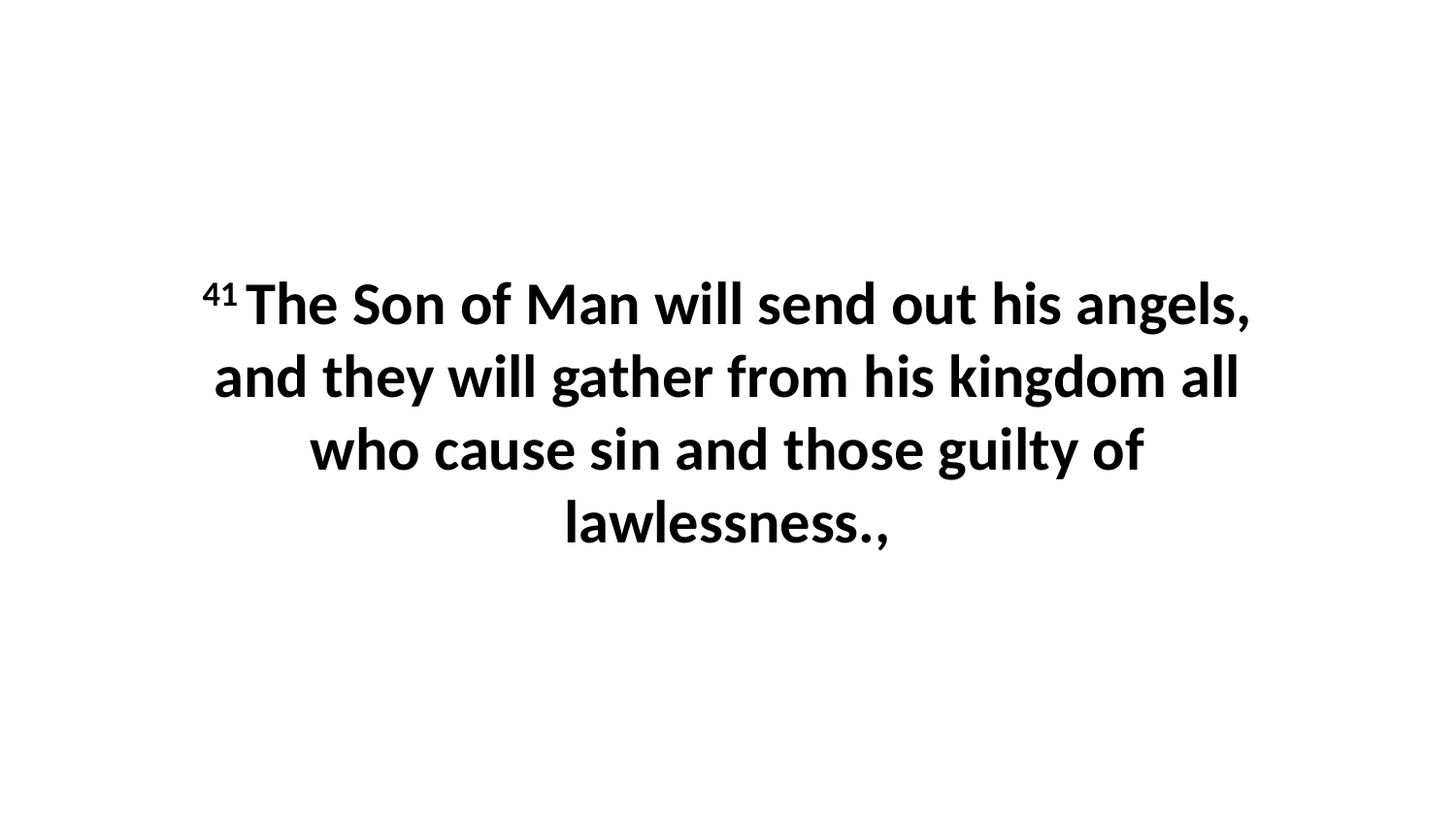

41 The Son of Man will send out his angels, and they will gather from his kingdom all who cause sin and those guilty of lawlessness.,